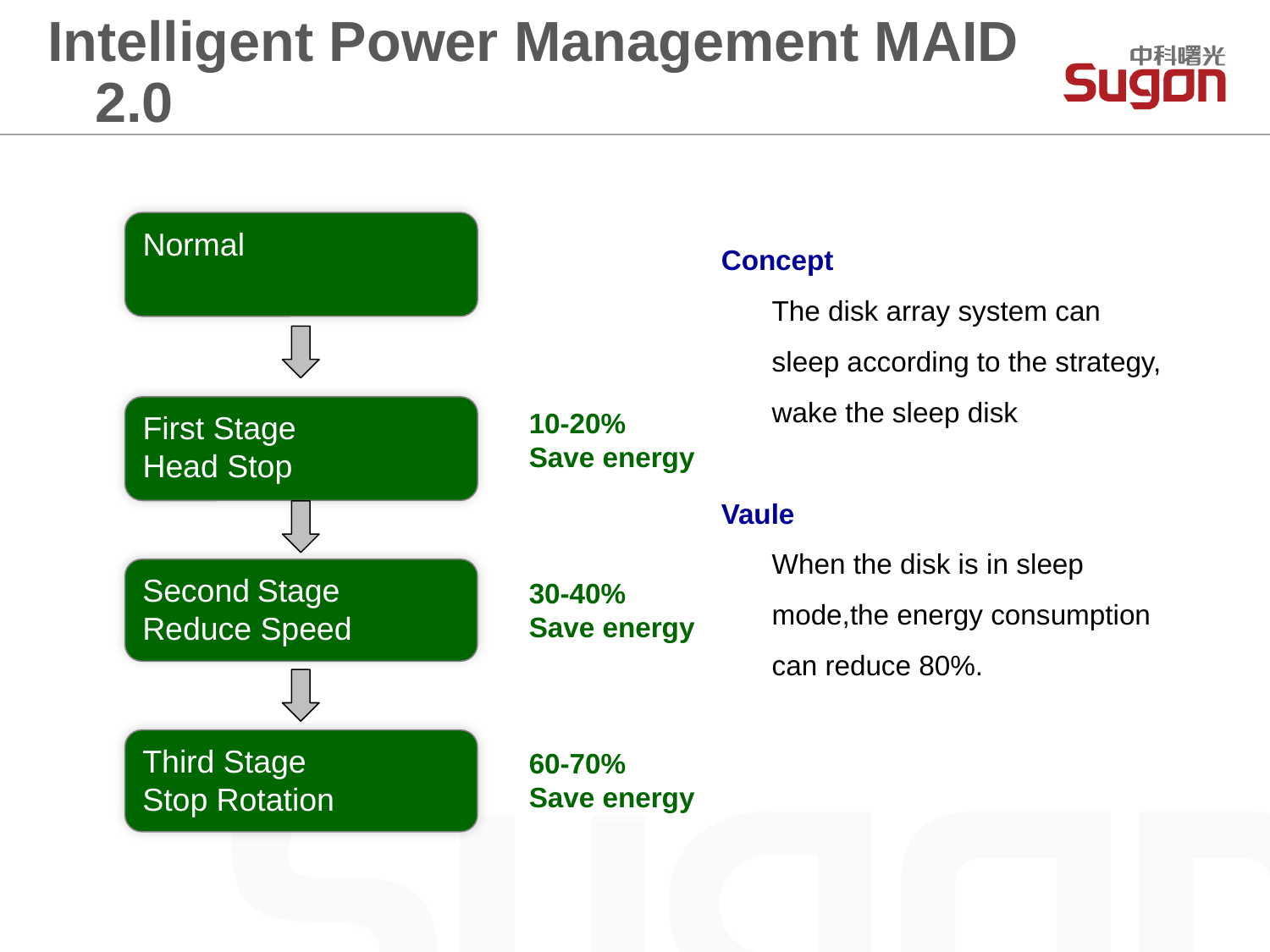

# Intelligent Power Management MAID 2.0

Concept
The disk array system can sleep according to the strategy, wake the sleep disk

Vaule
When the disk is in sleep mode,the energy consumption  can reduce 80%.
Normal

First Stage
Head Stop
10-20%
Save energy

Second Stage
Reduce Speed
30-40%
Save energy

Third Stage
Stop Rotation
60-70%
Save energy